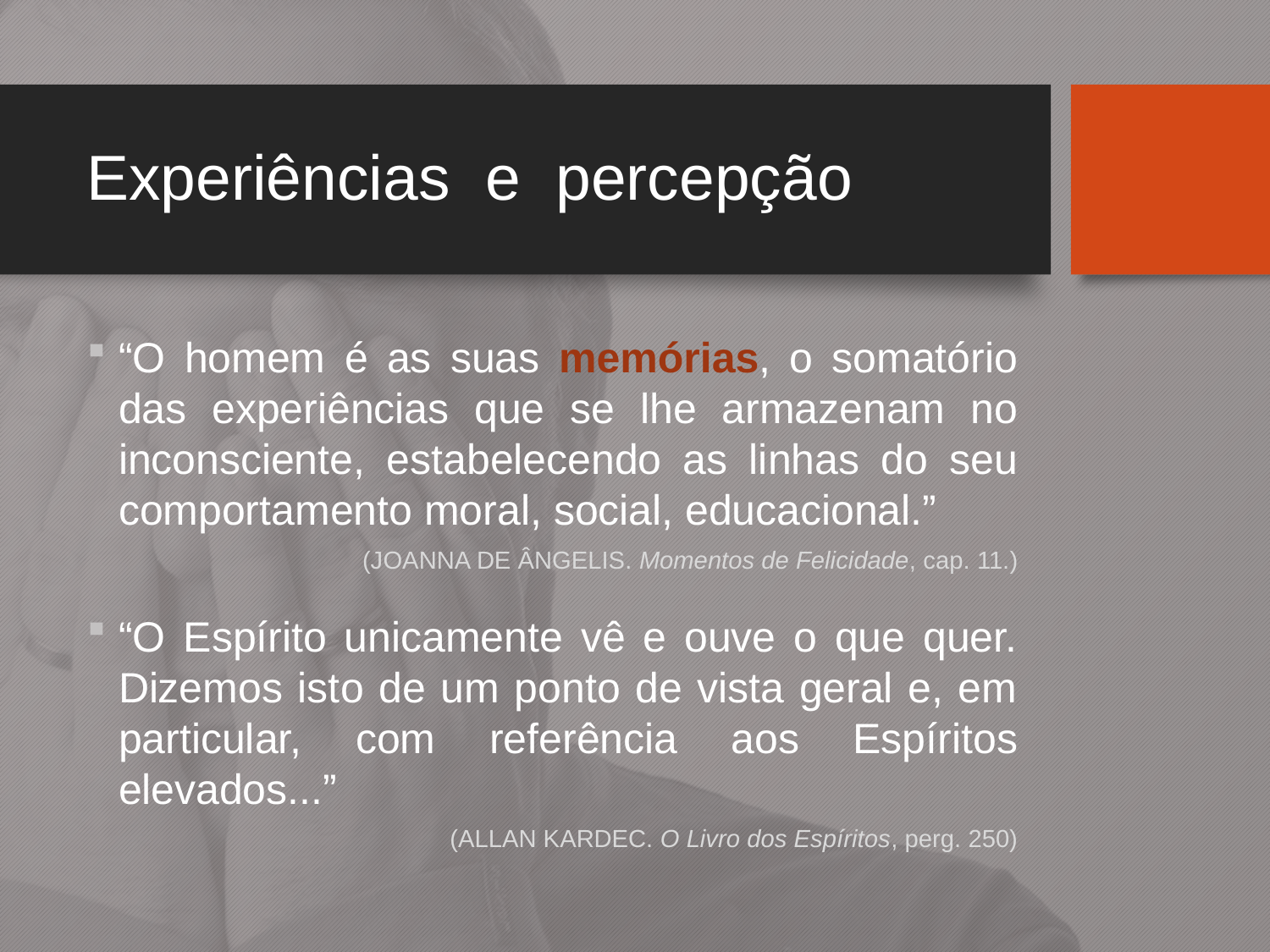

# Experiências  e  percepção
“O homem é as suas memórias, o somatório das experiências que se lhe armazenam no inconsciente, estabelecendo as linhas do seu comportamento moral, social, educacional.”
(JOANNA DE ÂNGELIS. Momentos de Felicidade, cap. 11.)
“O Espírito unicamente vê e ouve o que quer. Dizemos isto de um ponto de vista geral e, em particular, com referência aos Espíritos elevados...”
(ALLAN KARDEC. O Livro dos Espíritos, perg. 250)